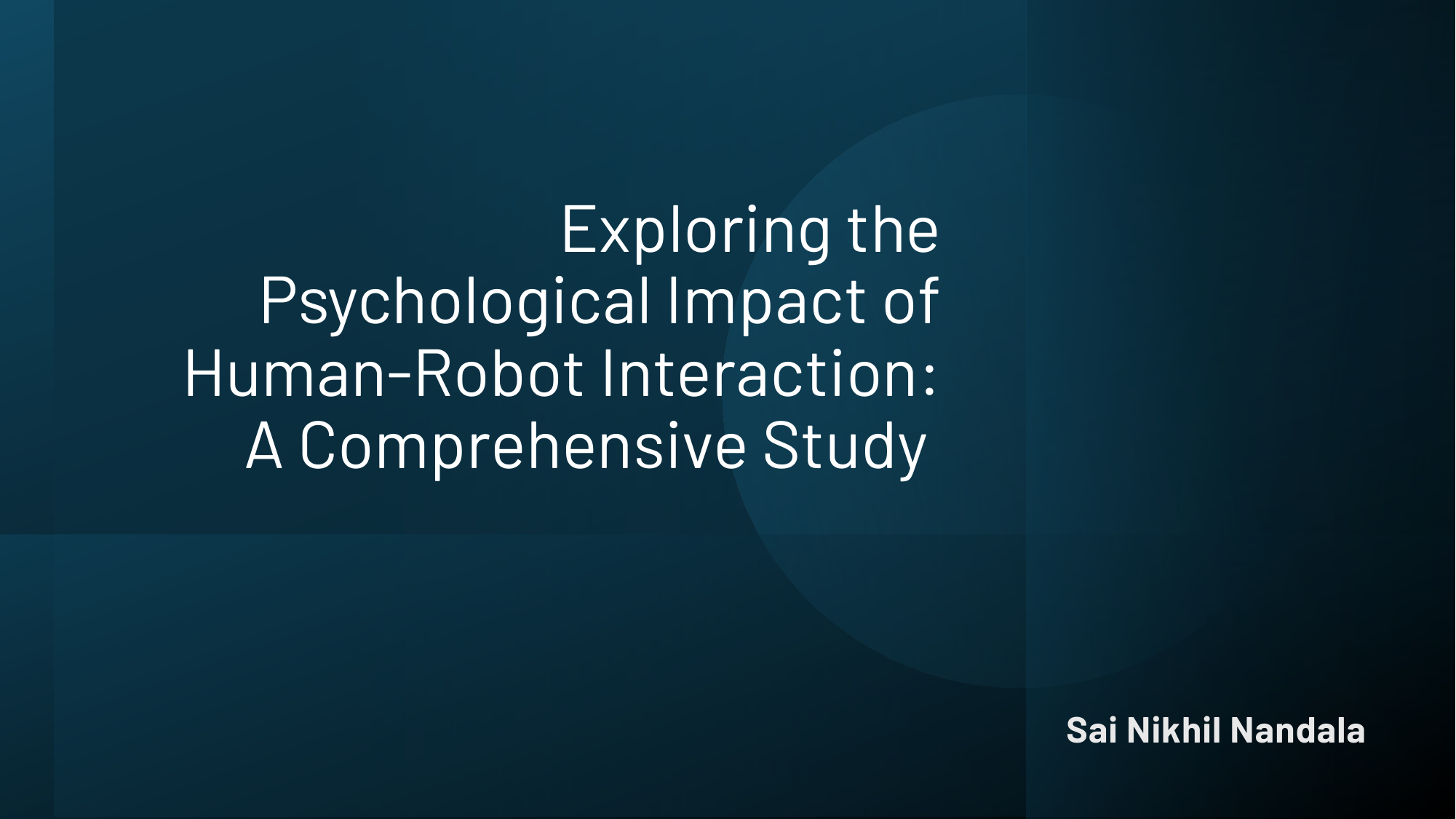

Exploring the Psychological Impact of Human-Robot Interaction: A Comprehensive Study

Sai Nikhil Nandala